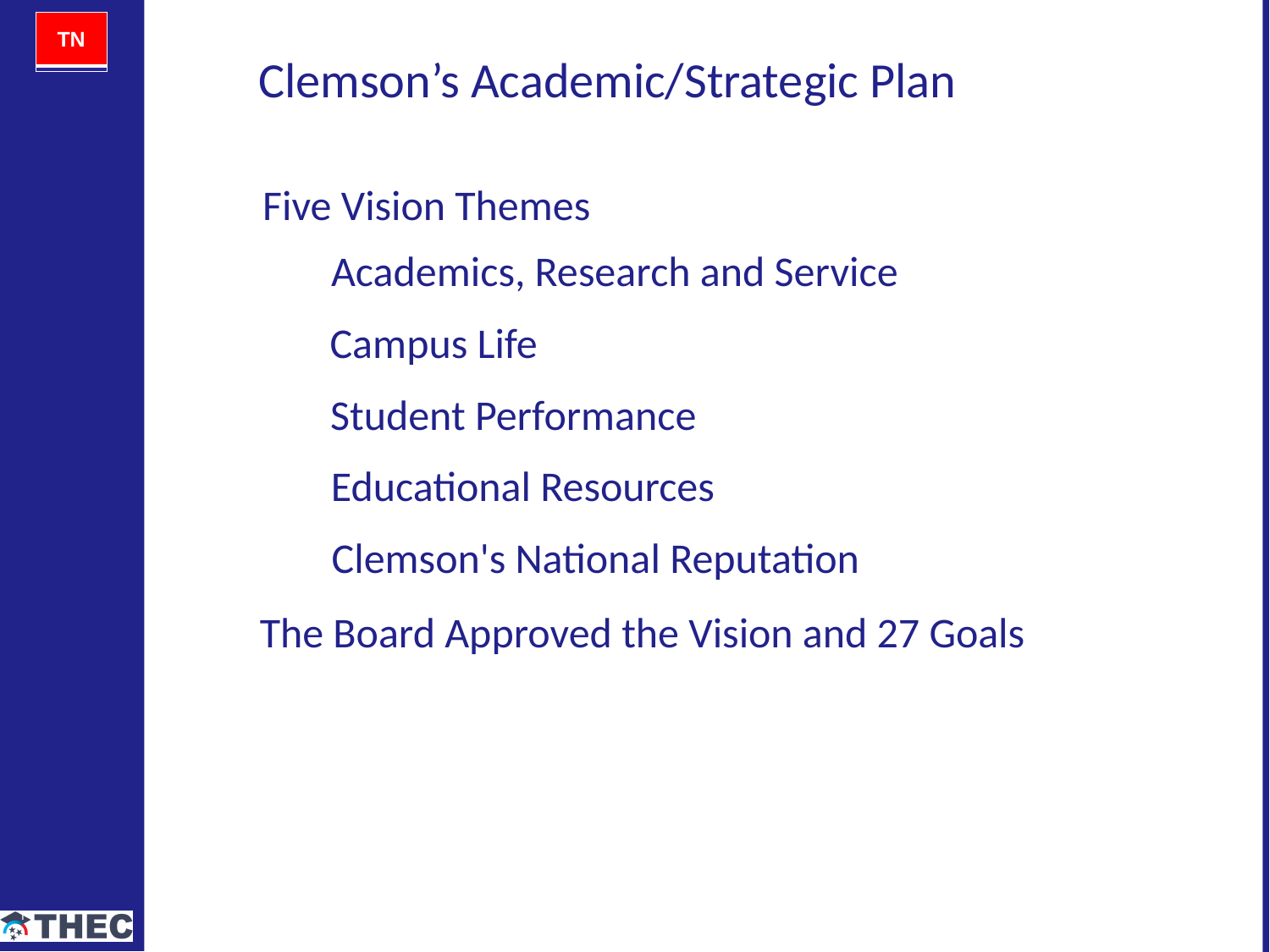

Clemson’s Academic/Strategic Plan
Five Vision Themes
Academics, Research and Service
Campus Life
Student Performance
Educational Resources
Clemson's National Reputation
The Board Approved the Vision and 27 Goals